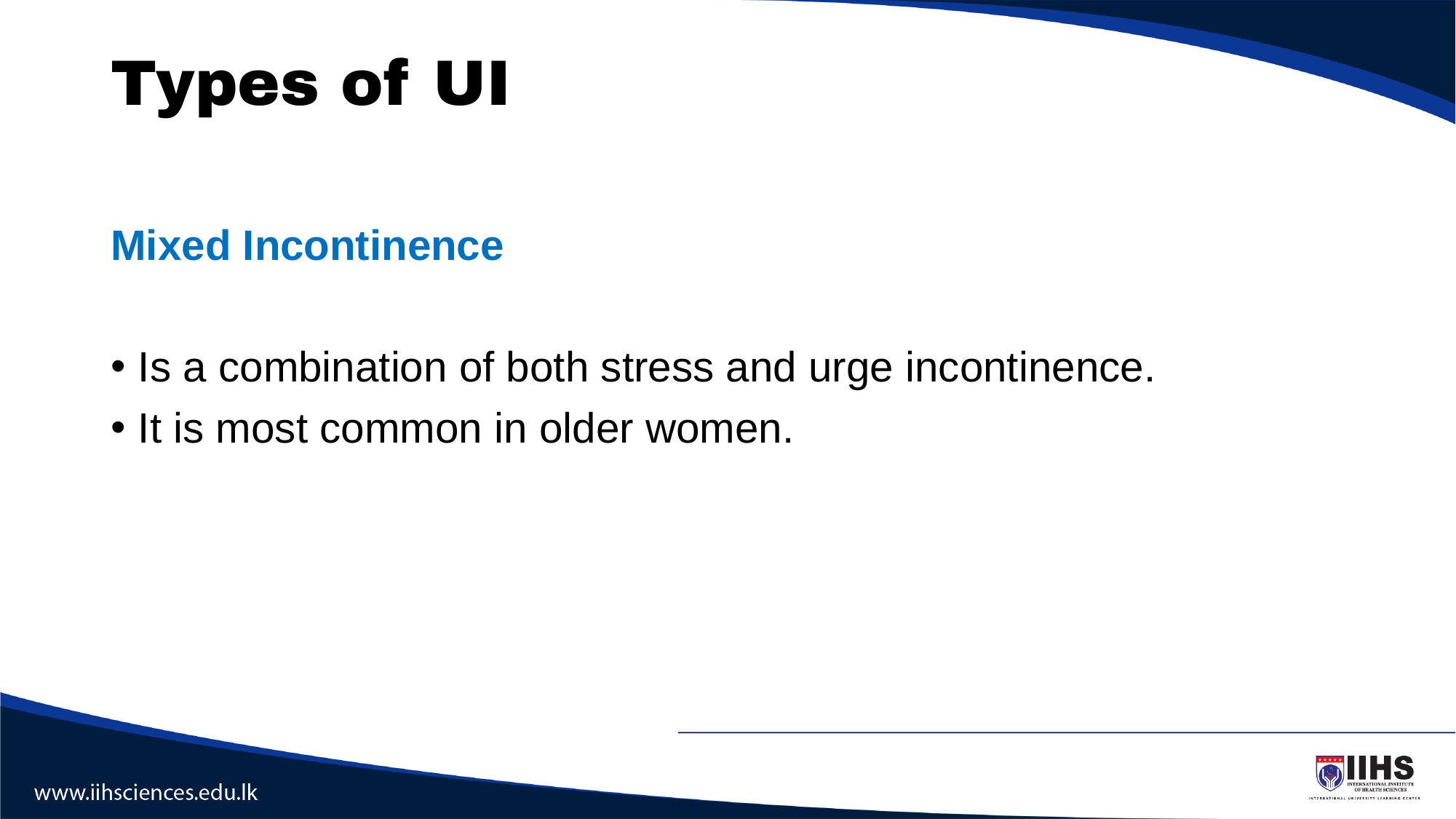

# Types of UI
Mixed Incontinence

Is a combination of both stress and urge incontinence.
It is most common in older women.